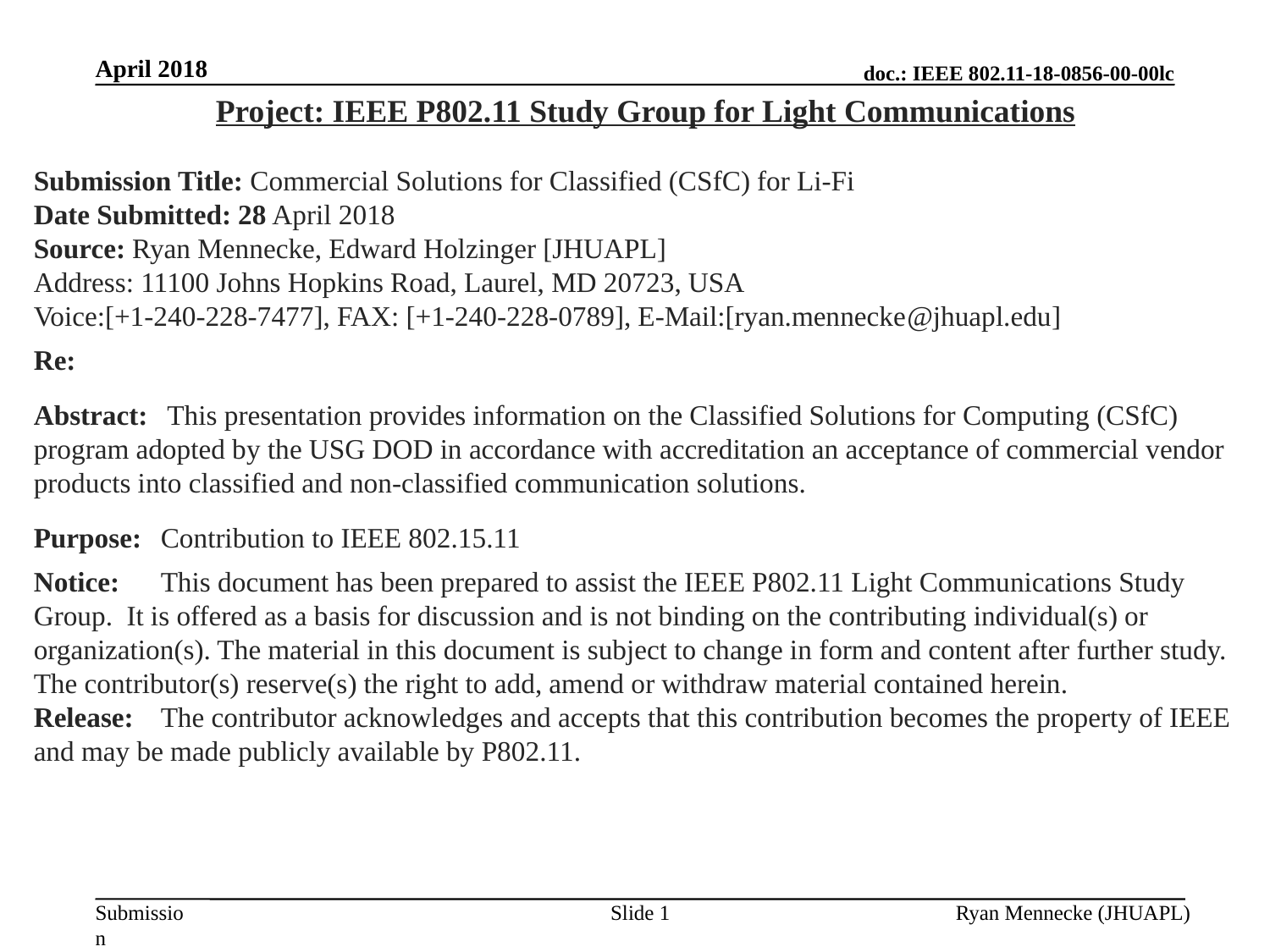

April 2018
Project: IEEE P802.11 Study Group for Light Communications

Submission Title: Commercial Solutions for Classified (CSfC) for Li-Fi
Date Submitted: 28 April 2018
Source: Ryan Mennecke, Edward Holzinger [JHUAPL]
Address: 11100 Johns Hopkins Road, Laurel, MD 20723, USA
Voice:[+1-240-228-7477], FAX: [+1-240-228-0789], E-Mail:[ryan.mennecke@jhuapl.edu]
Re:
Abstract:	 This presentation provides information on the Classified Solutions for Computing (CSfC) program adopted by the USG DOD in accordance with accreditation an acceptance of commercial vendor products into classified and non-classified communication solutions.
Purpose:	Contribution to IEEE 802.15.11
Notice:	This document has been prepared to assist the IEEE P802.11 Light Communications Study Group.  It is offered as a basis for discussion and is not binding on the contributing individual(s) or organization(s). The material in this document is subject to change in form and content after further study. The contributor(s) reserve(s) the right to add, amend or withdraw material contained herein.
Release:	The contributor acknowledges and accepts that this contribution becomes the property of IEEE and may be made publicly available by P802.11.
Slide 1
Ryan Mennecke (JHUAPL)